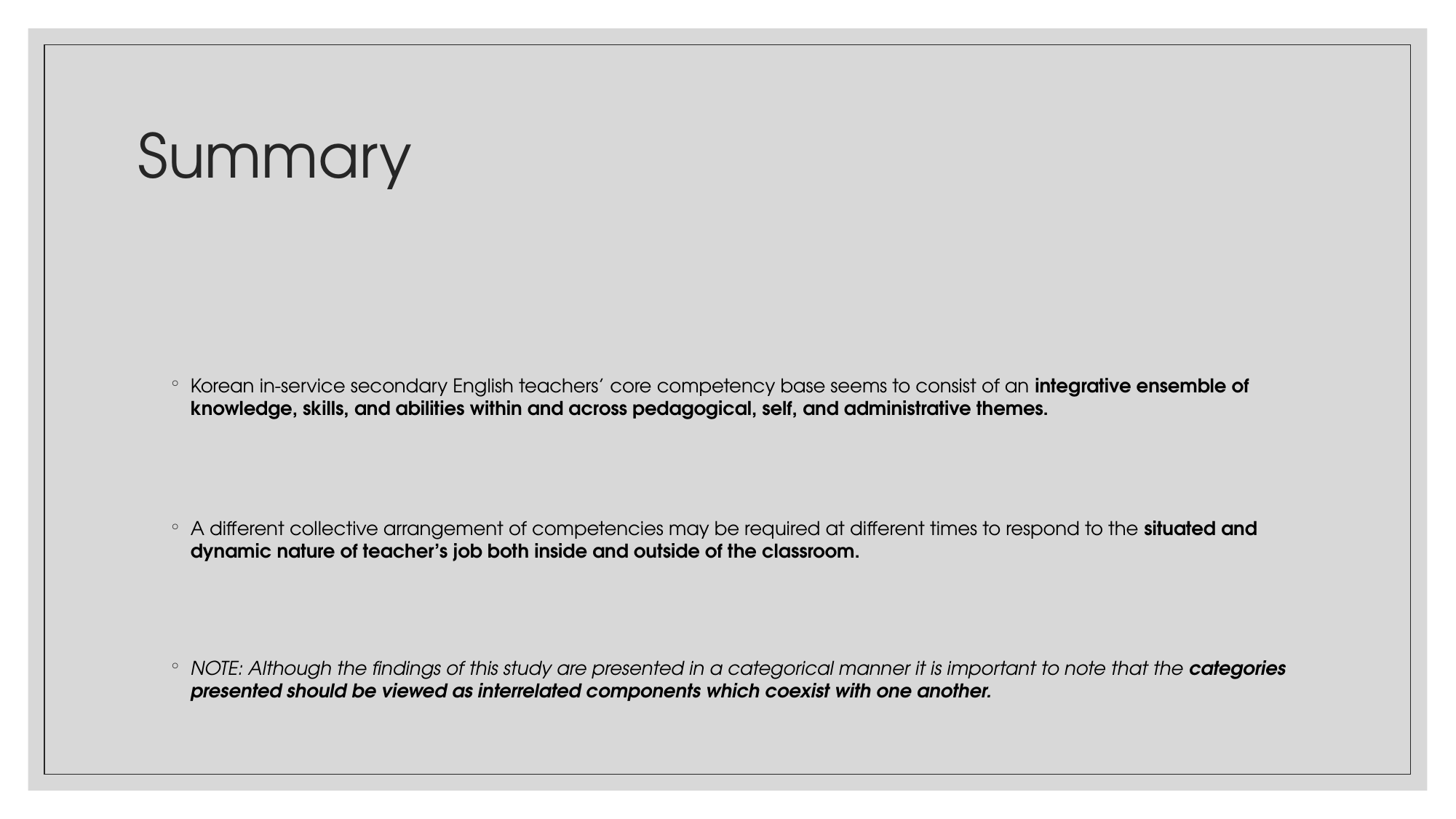

# Summary

Korean in-service secondary English teachers’ core competency base seems to consist of an integrative ensemble of knowledge, skills, and abilities within and across pedagogical, self, and administrative themes.

A different collective arrangement of competencies may be required at different times to respond to the situated and dynamic nature of teacher’s job both inside and outside of the classroom.

NOTE: Although the findings of this study are presented in a categorical manner it is important to note that the categories presented should be viewed as interrelated components which coexist with one another.